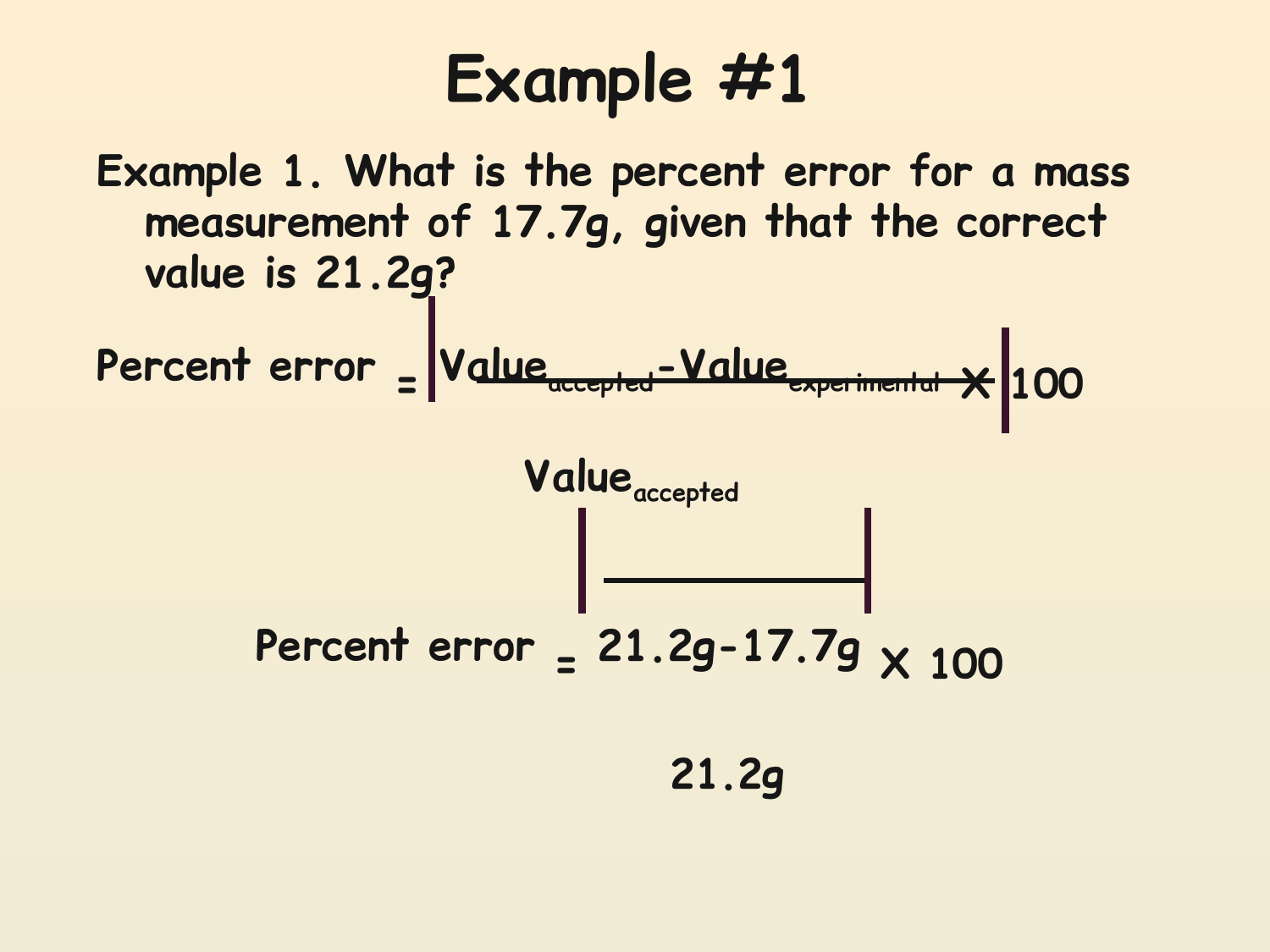

# Example #1
Example 1. What is the percent error for a mass measurement of 17.7g, given that the correct value is 21.2g?
Percent error = Valueaccepted-Valueexperimental  X 100
                        Valueaccepted

Percent error = 21.2g-17.7g  X 100
           21.2g

          Percent error = 16.5%